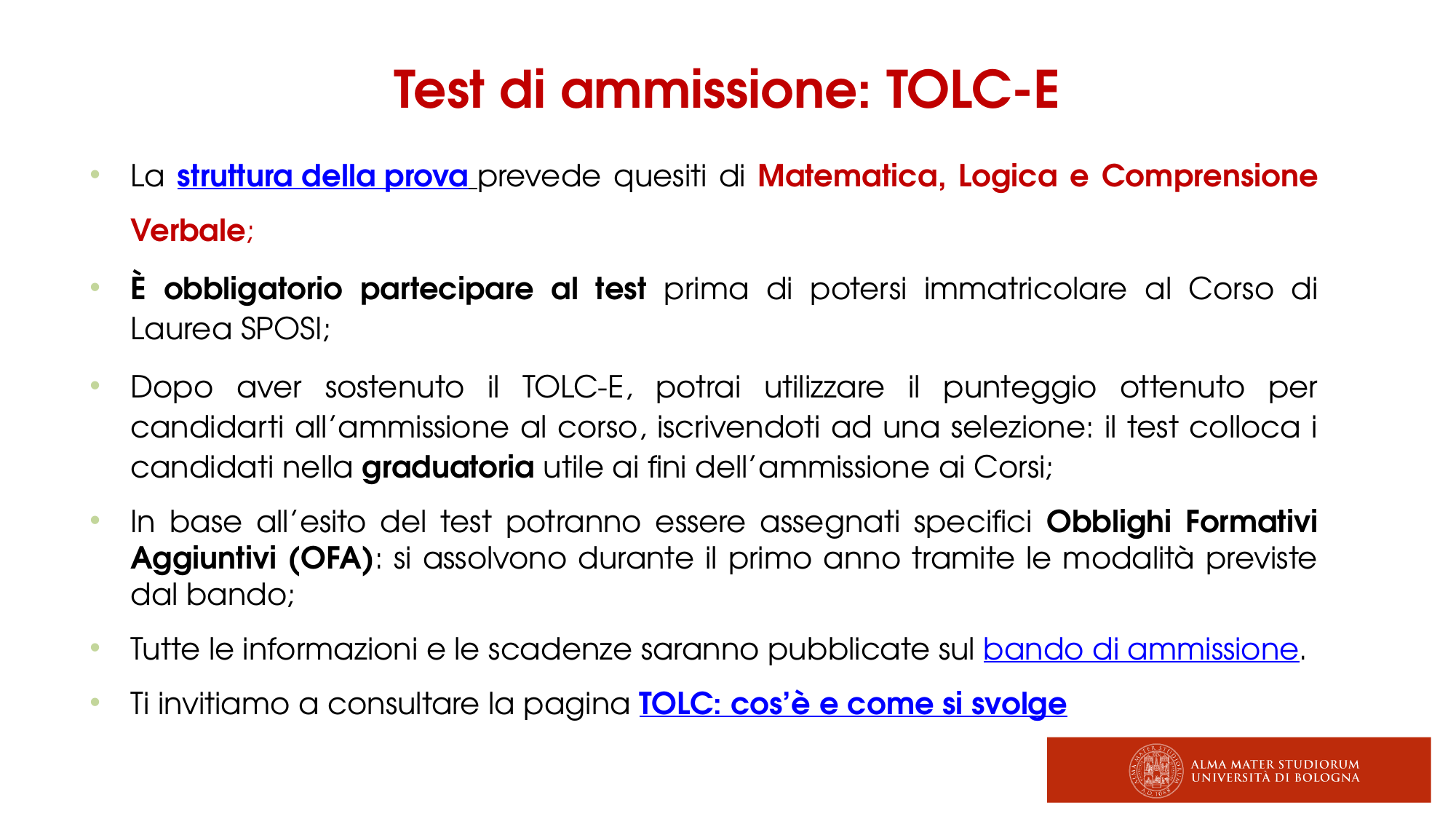

Test di ammissione: TOLC-E
La struttura della prova prevede quesiti di Matematica, Logica e Comprensione Verbale;
È obbligatorio partecipare al test prima di potersi immatricolare al Corso di Laurea SPOSI;
Dopo aver sostenuto il TOLC-E, potrai utilizzare il punteggio ottenuto per candidarti all’ammissione al corso, iscrivendoti ad una selezione: il test colloca i candidati nella graduatoria utile ai fini dell’ammissione ai Corsi;
In base all’esito del test potranno essere assegnati specifici Obblighi Formativi Aggiuntivi (OFA): si assolvono durante il primo anno tramite le modalità previste dal bando;
Tutte le informazioni e le scadenze saranno pubblicate sul bando di ammissione.
Ti invitiamo a consultare la pagina TOLC: cos’è e come si svolge